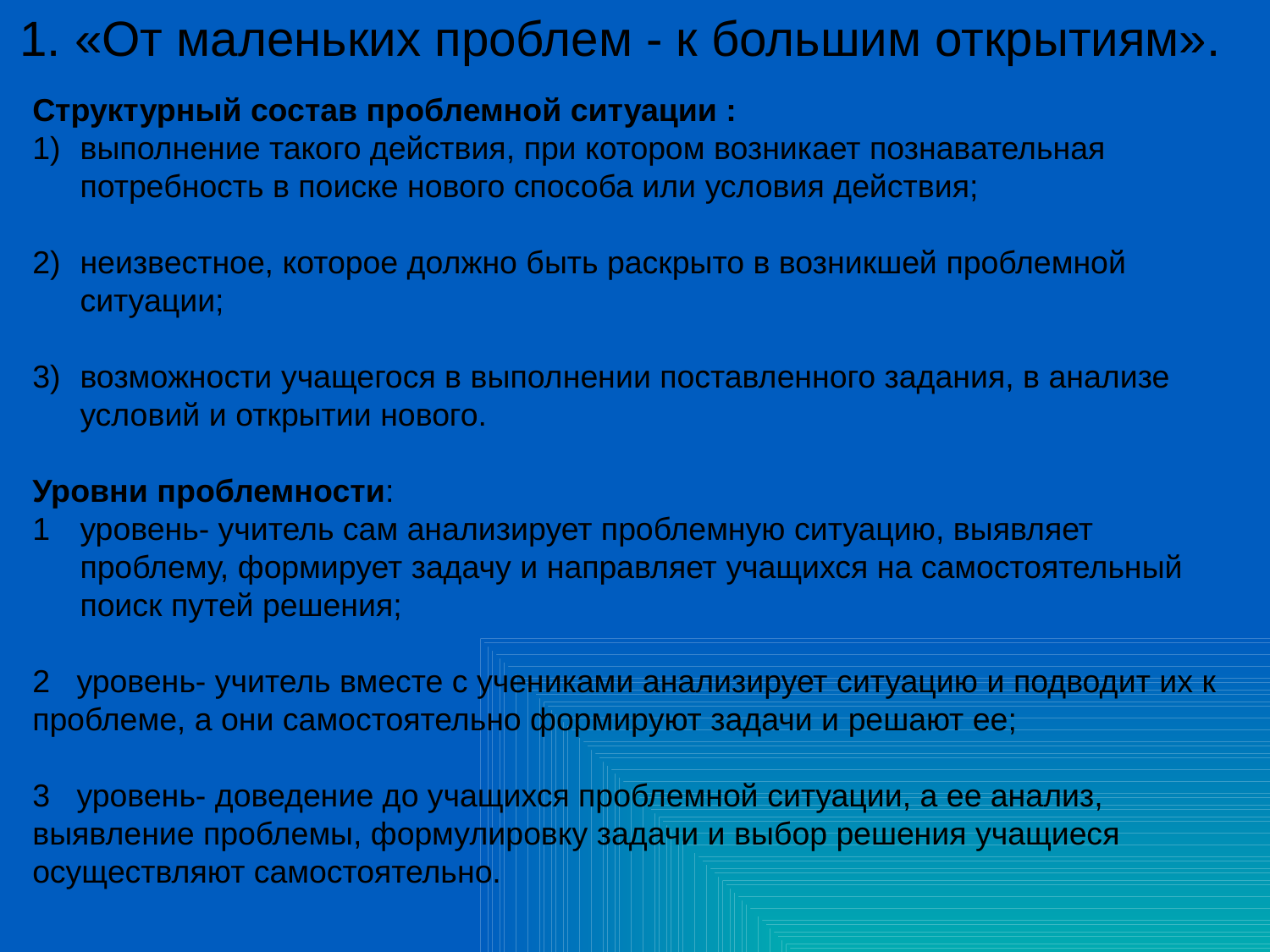

1. «От маленьких проблем - к большим открытиям».
Структурный состав проблемной ситуации :
выполнение такого действия, при котором возникает познавательная потребность в поиске нового способа или условия действия;

неизвестное, которое должно быть раскрыто в возникшей проблемной ситуации;

возможности учащегося в выполнении поставленного задания, в анализе условий и открытии нового.

Уровни проблемности:
уровень- учитель сам анализирует проблемную ситуацию, выявляет проблему, формирует задачу и направляет учащихся на самостоятельный поиск путей решения;

2   уровень- учитель вместе с учениками анализирует ситуацию и подводит их к проблеме, а они самостоятельно формируют задачи и решают ее;

3   уровень- доведение до учащихся проблемной ситуации, а ее анализ, выявление проблемы, формулировку задачи и выбор решения учащиеся осуществляют самостоятельно.